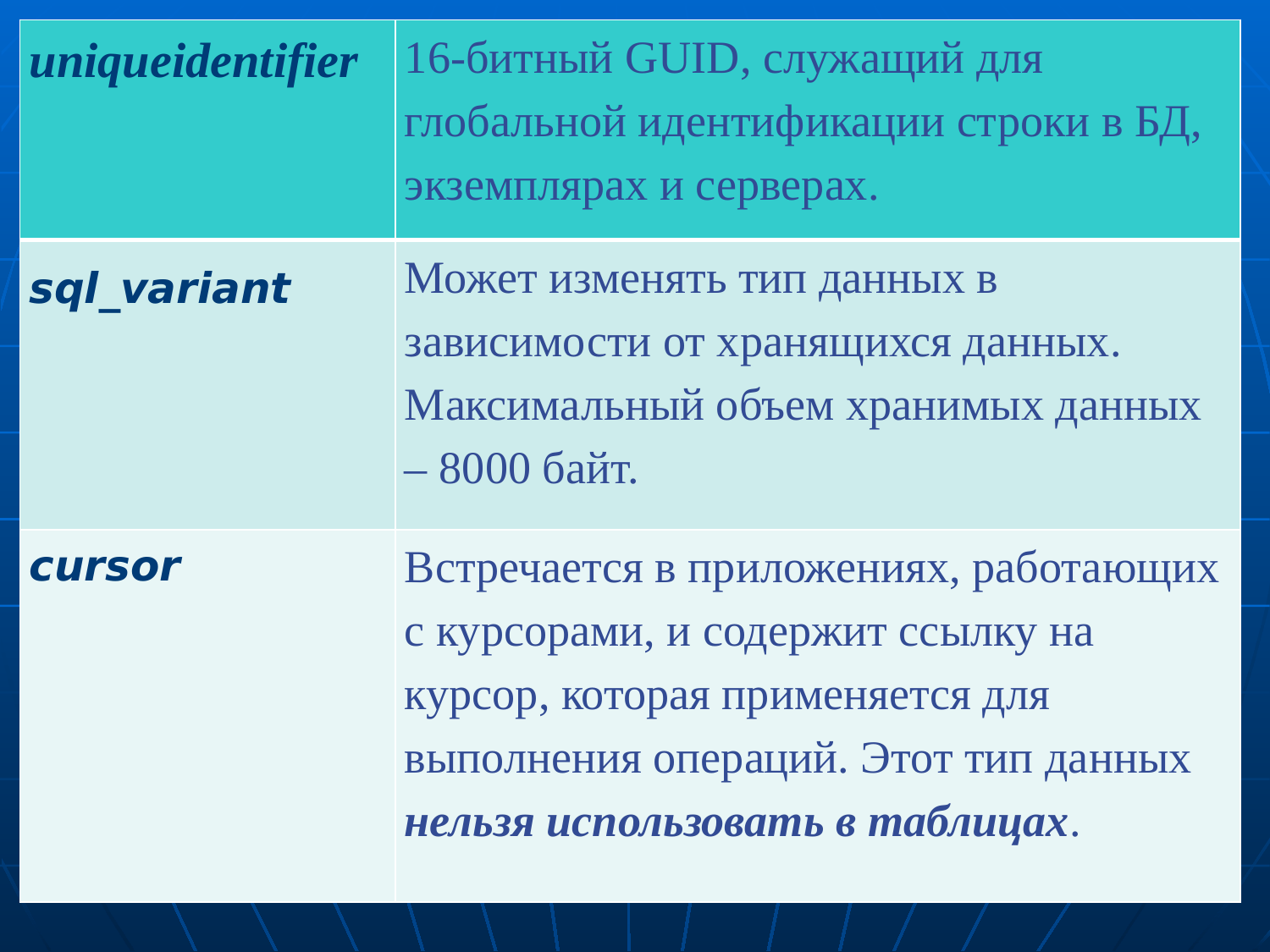

| uniqueidentifier | 16-битный GUID, служащий для глобальной идентификации строки в БД, экземплярах и серверах. |
| --- | --- |
| sql\_variant | Может изменять тип данных в зависимости от хранящихся данных. Максимальный объем хранимых данных – 8000 байт. |
| cursor | Встречается в приложениях, работающих с курсорами, и содержит ссылку на курсор, которая применяется для выполнения операций. Этот тип данных нельзя использовать в таблицах. |
49